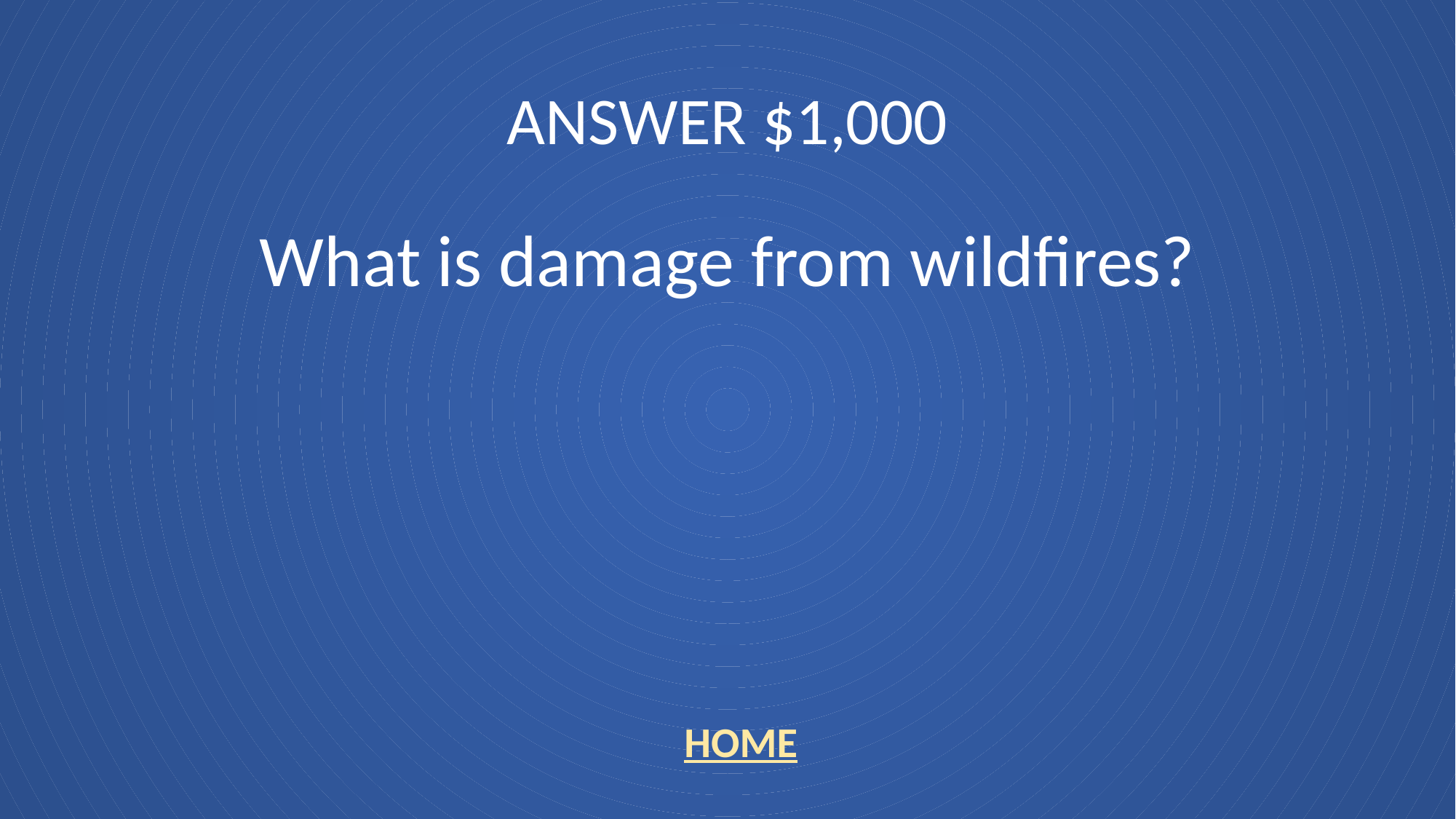

# ANSWER $1,000
What is damage from wildfires?
HOME